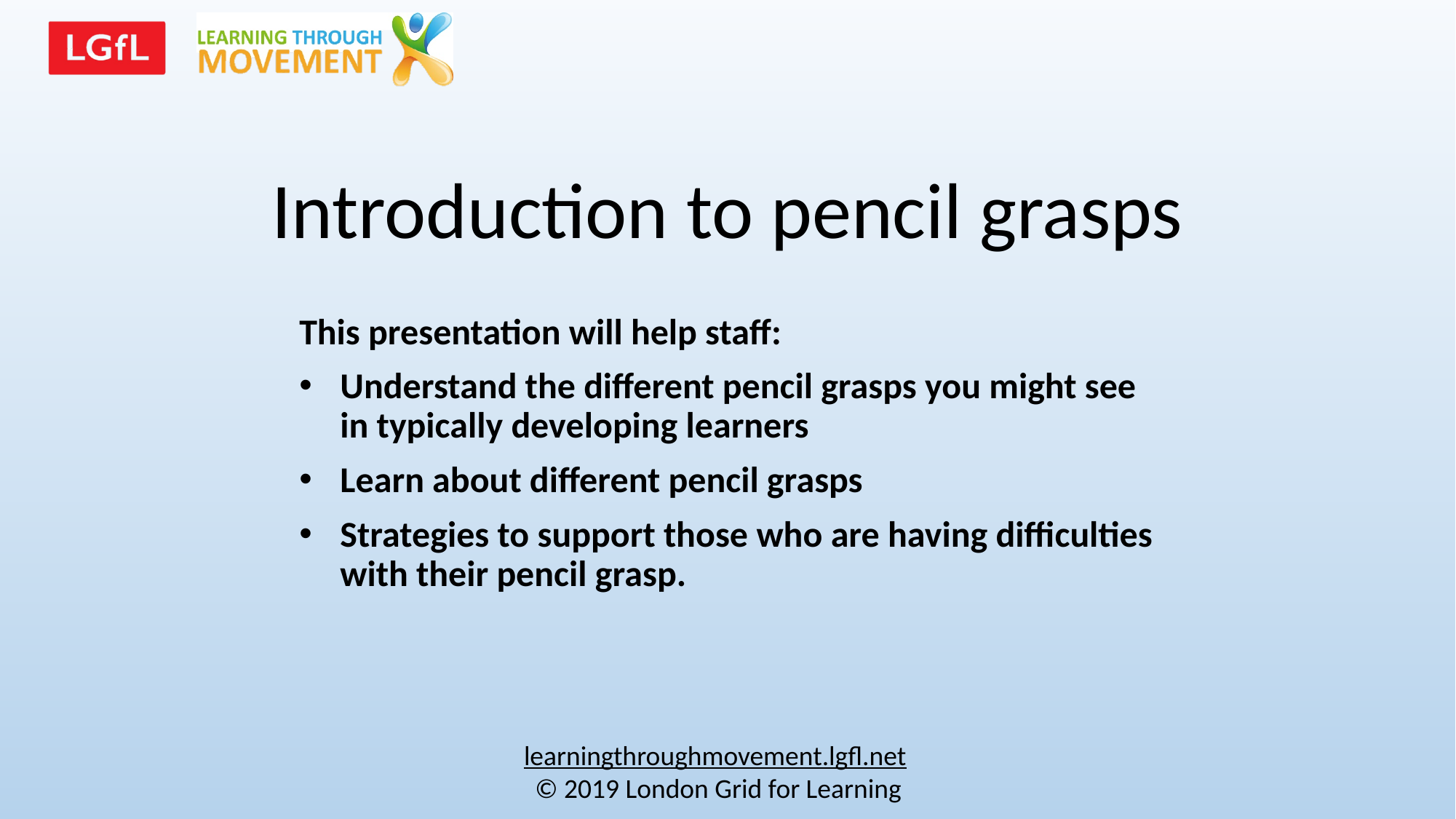

# Introduction to pencil grasps
This presentation will help staff:
Understand the different pencil grasps you might see in typically developing learners
Learn about different pencil grasps
Strategies to support those who are having difficulties with their pencil grasp.